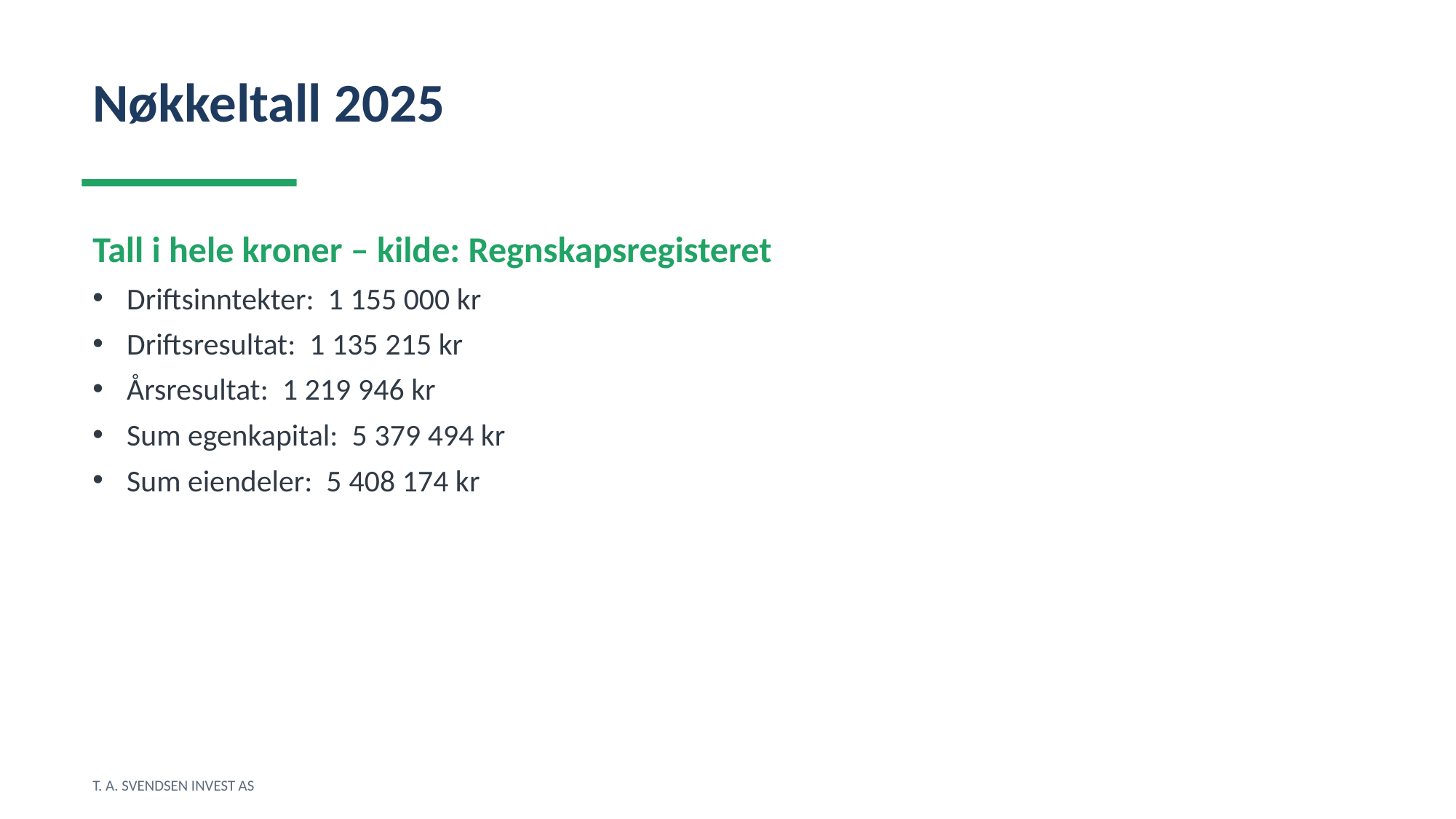

Nøkkeltall 2025

Tall i hele kroner – kilde: Regnskapsregisteret
Driftsinntekter:  1 155 000 kr
Driftsresultat:  1 135 215 kr
Årsresultat:  1 219 946 kr
Sum egenkapital:  5 379 494 kr
Sum eiendeler:  5 408 174 kr
T. A. SVENDSEN INVEST AS